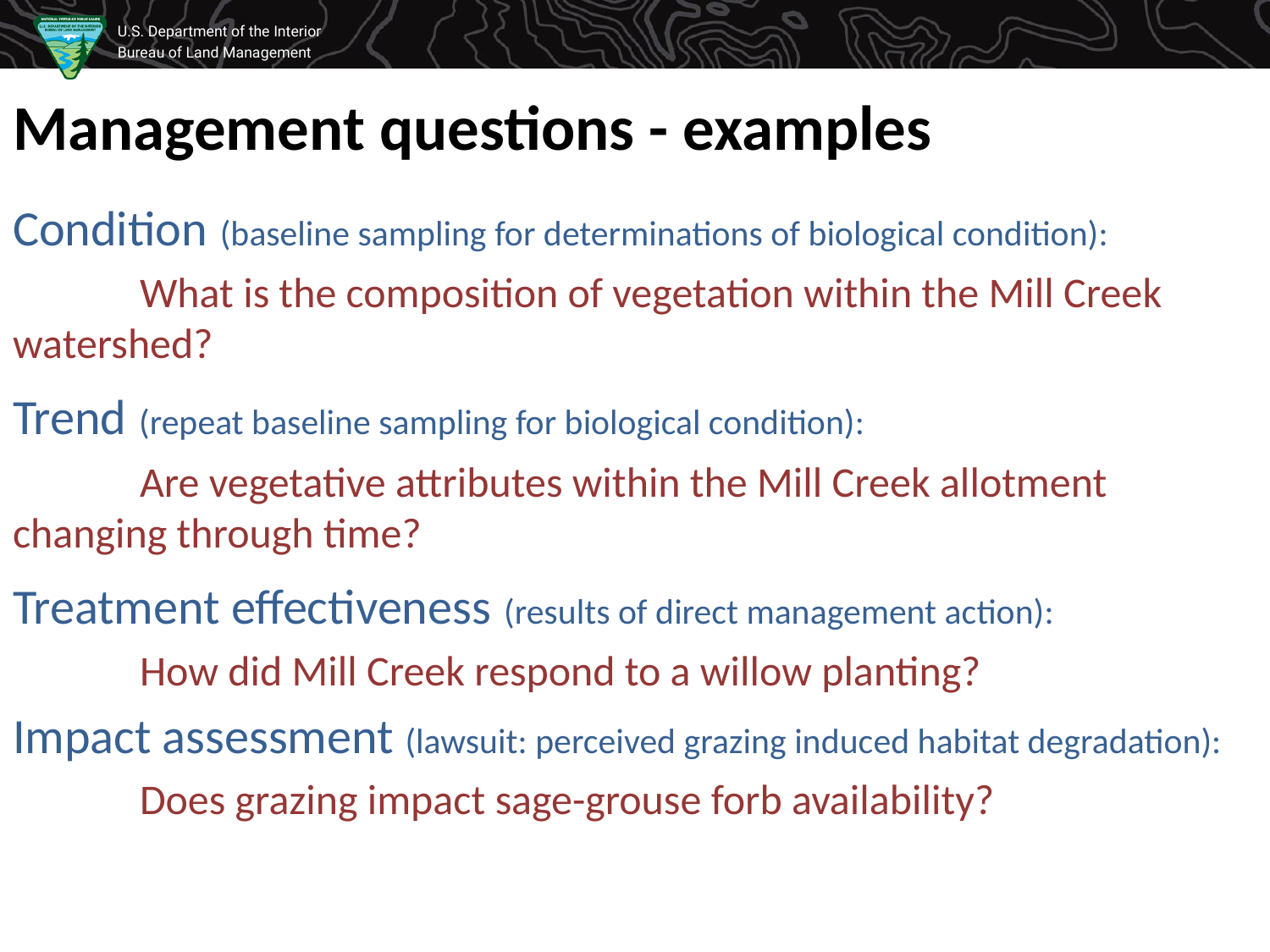

# Management questions - examples
Condition (baseline sampling for determinations of biological condition):
	What is the composition of vegetation within the Mill Creek watershed?
Trend (repeat baseline sampling for biological condition):
	Are vegetative attributes within the Mill Creek allotment 	changing through time?
Treatment effectiveness (results of direct management action):
	How did Mill Creek respond to a willow planting?
Impact assessment (lawsuit: perceived grazing induced habitat degradation):
	Does grazing impact sage-grouse forb availability?